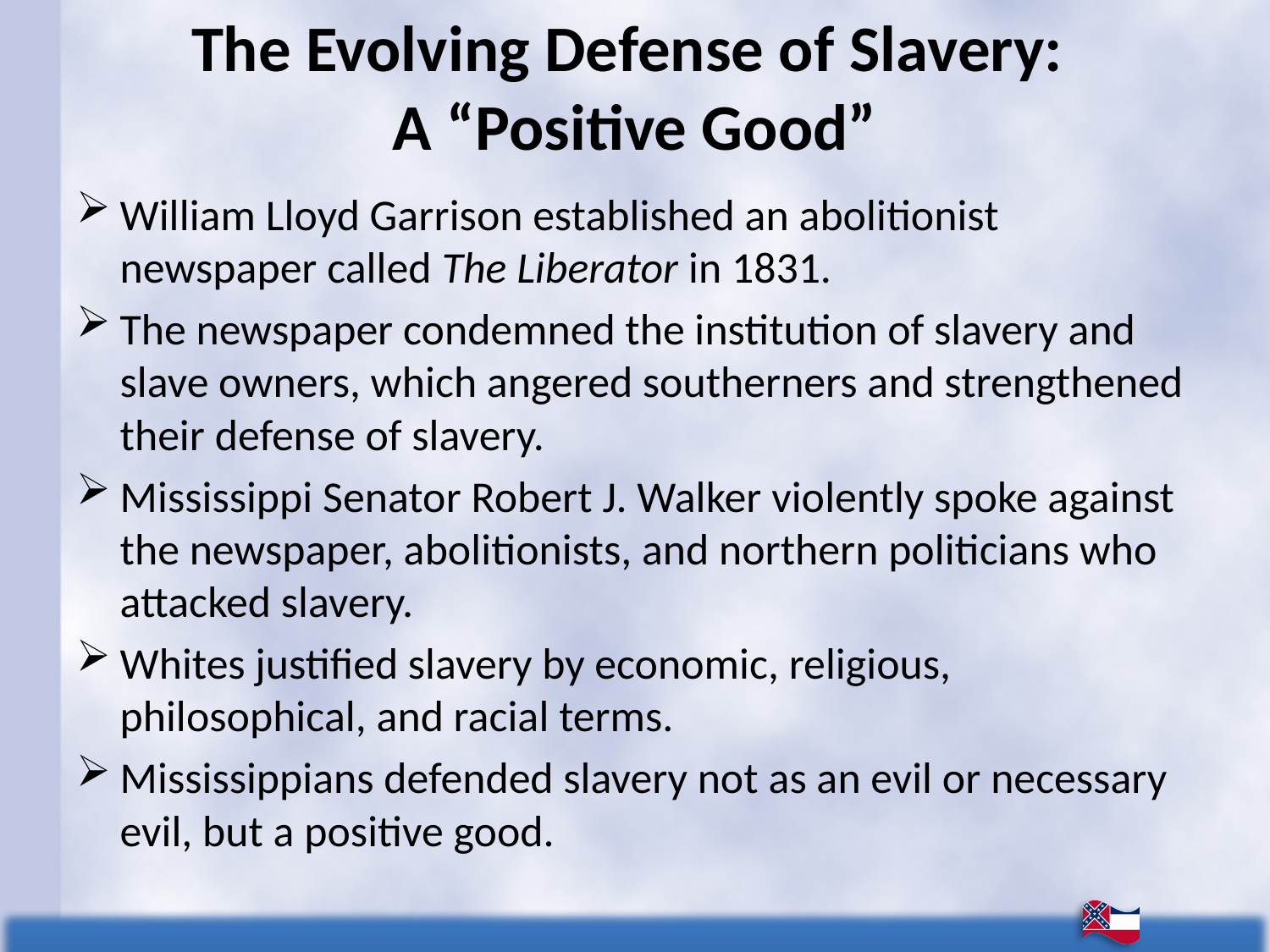

# The Evolving Defense of Slavery: A “Positive Good”
William Lloyd Garrison established an abolitionist newspaper called The Liberator in 1831.
The newspaper condemned the institution of slavery and slave owners, which angered southerners and strengthened their defense of slavery.
Mississippi Senator Robert J. Walker violently spoke against the newspaper, abolitionists, and northern politicians who attacked slavery.
Whites justified slavery by economic, religious, philosophical, and racial terms.
Mississippians defended slavery not as an evil or necessary evil, but a positive good.